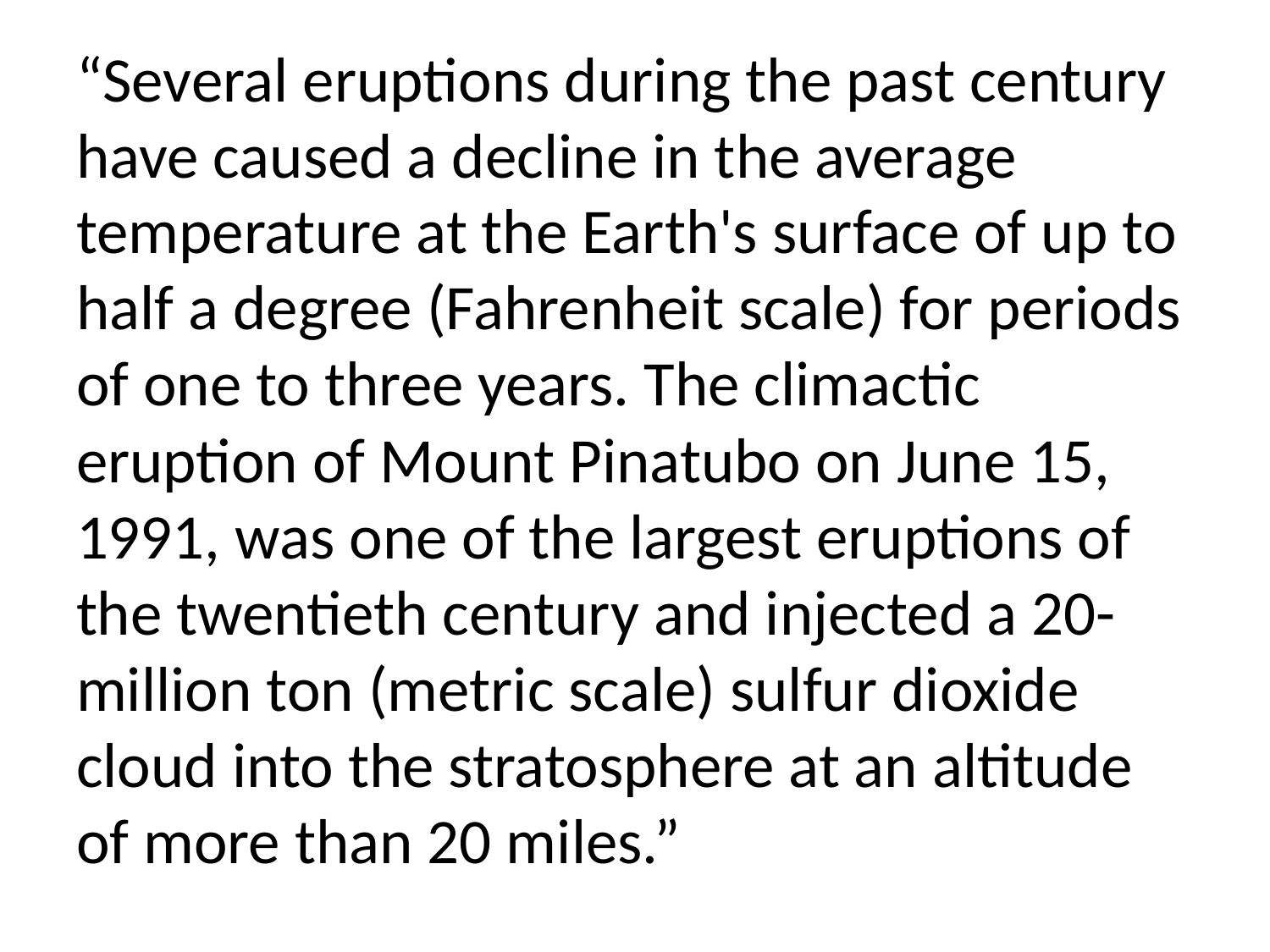

“Several eruptions during the past century have caused a decline in the average temperature at the Earth's surface of up to half a degree (Fahrenheit scale) for periods of one to three years. The climactic eruption of Mount Pinatubo on June 15, 1991, was one of the largest eruptions of the twentieth century and injected a 20-million ton (metric scale) sulfur dioxide cloud into the stratosphere at an altitude of more than 20 miles.”